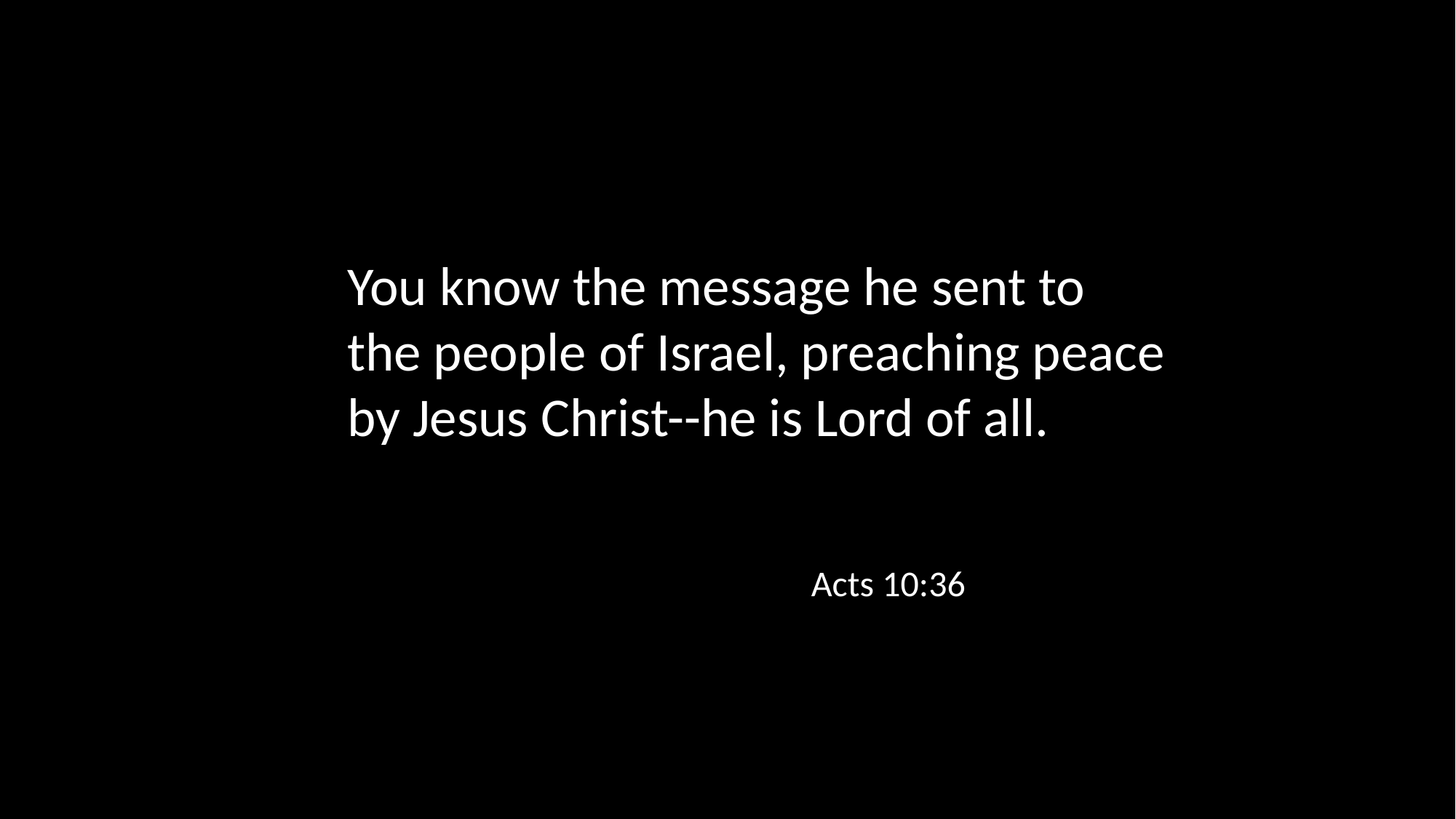

You know the message he sent to the people of Israel, preaching peace by Jesus Christ--he is Lord of all.
Acts 10:36